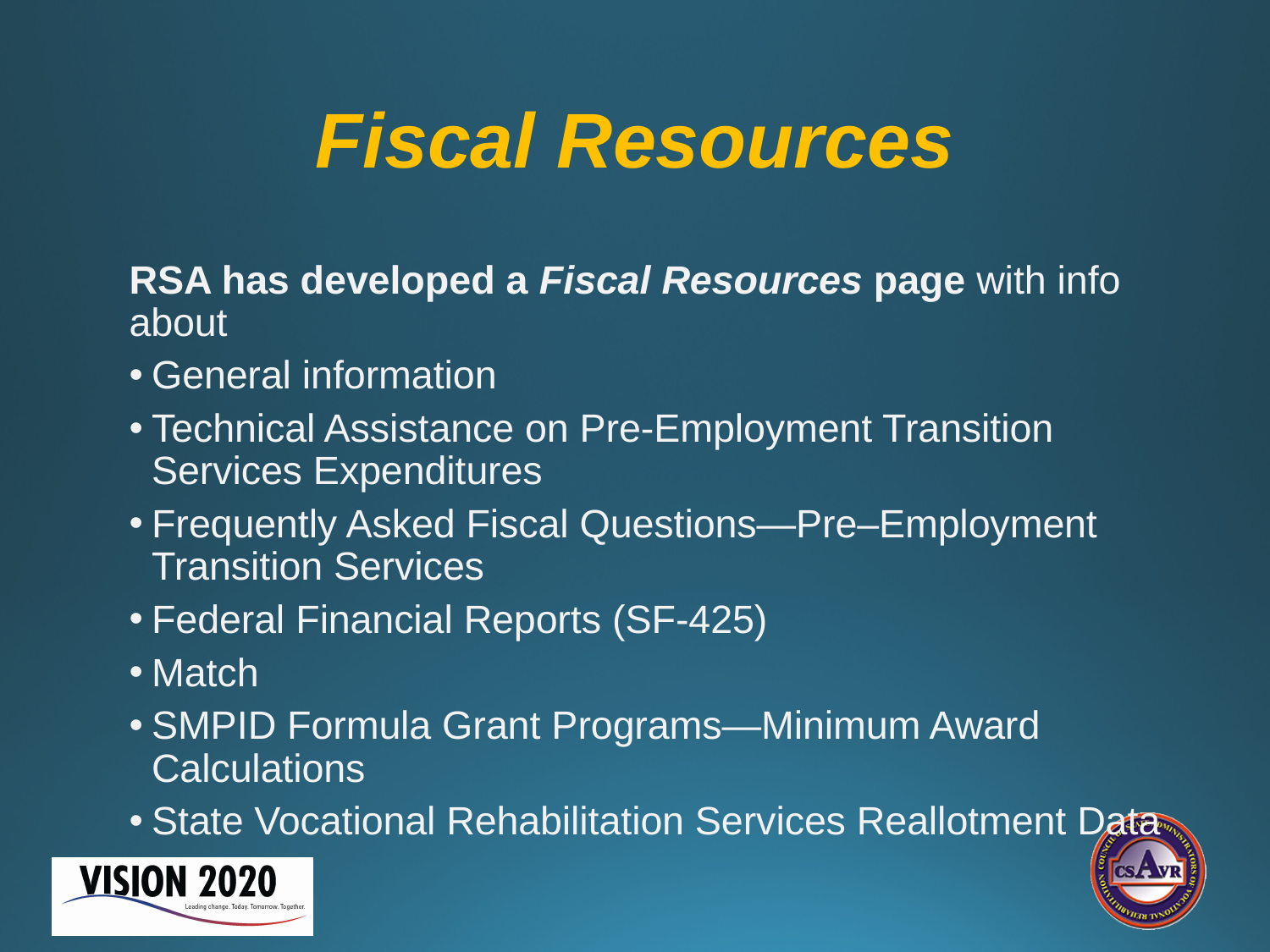

# Fiscal Resources
RSA has developed a Fiscal Resources page with info about
General information
Technical Assistance on Pre-Employment Transition Services Expenditures
Frequently Asked Fiscal Questions—Pre–Employment Transition Services
Federal Financial Reports (SF-425)
Match
SMPID Formula Grant Programs—Minimum Award Calculations
State Vocational Rehabilitation Services Reallotment Data